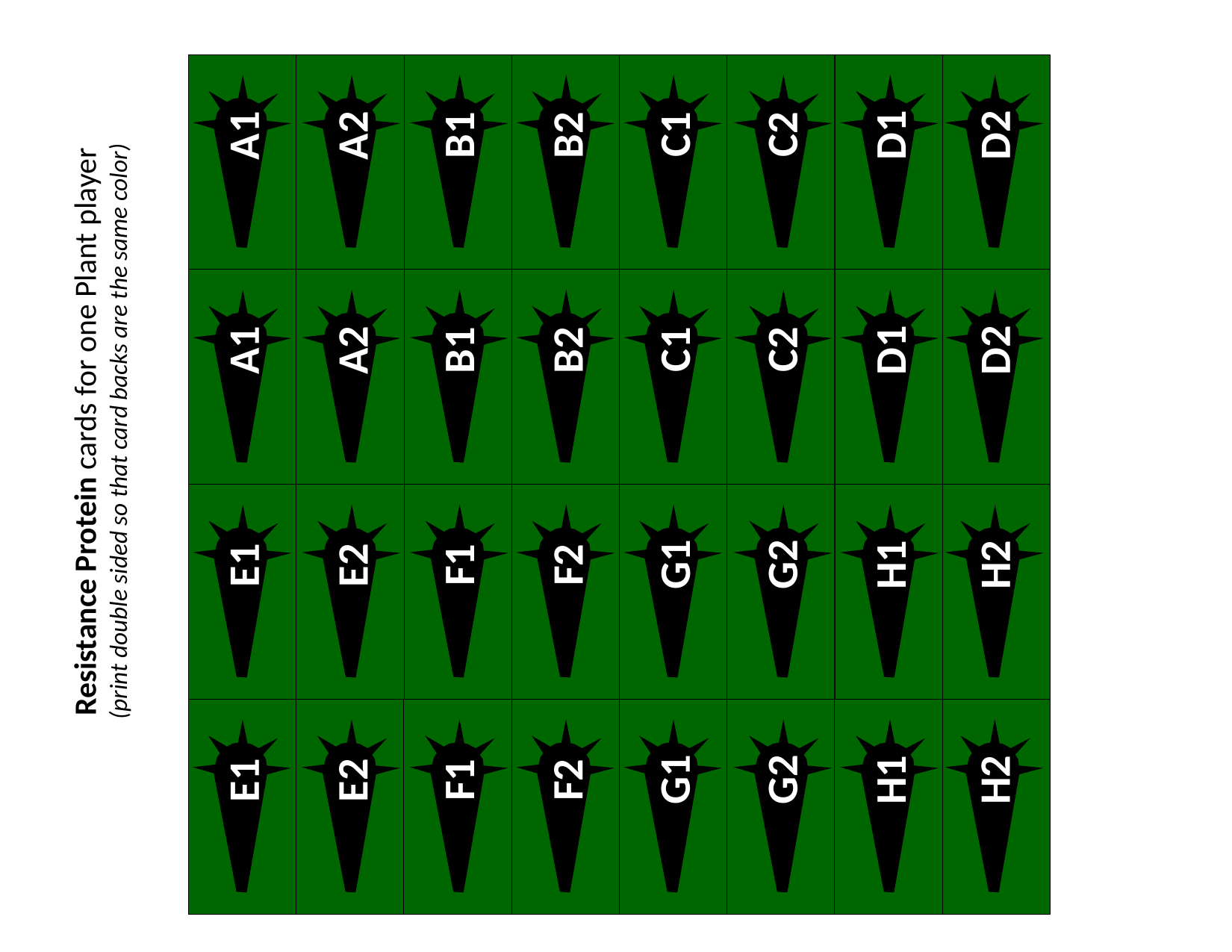

C1
C2
B1
B2
D1
D2
A1
A2

C1
C2
B1
B2
D1
D2
A1
A2

Resistance Protein cards for one Plant player
(print double sided so that card backs are the same color)

G1
G2
F1
F2
H1
H2
E1
E2

G1
G2
F1
F2
H1
H2
E1
E2